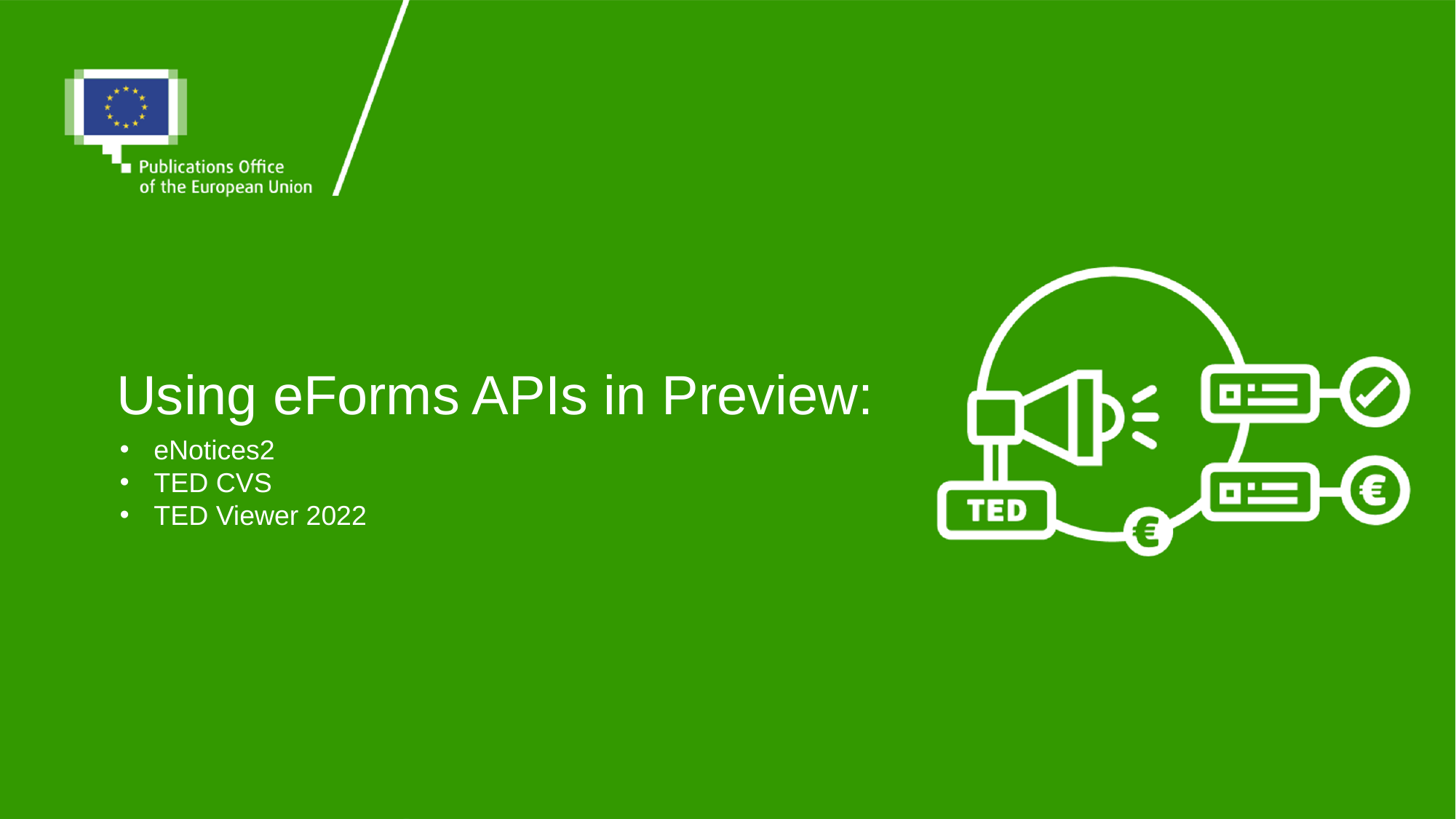

# Using eForms APIs in Preview:
eNotices2
TED CVS
TED Viewer 2022